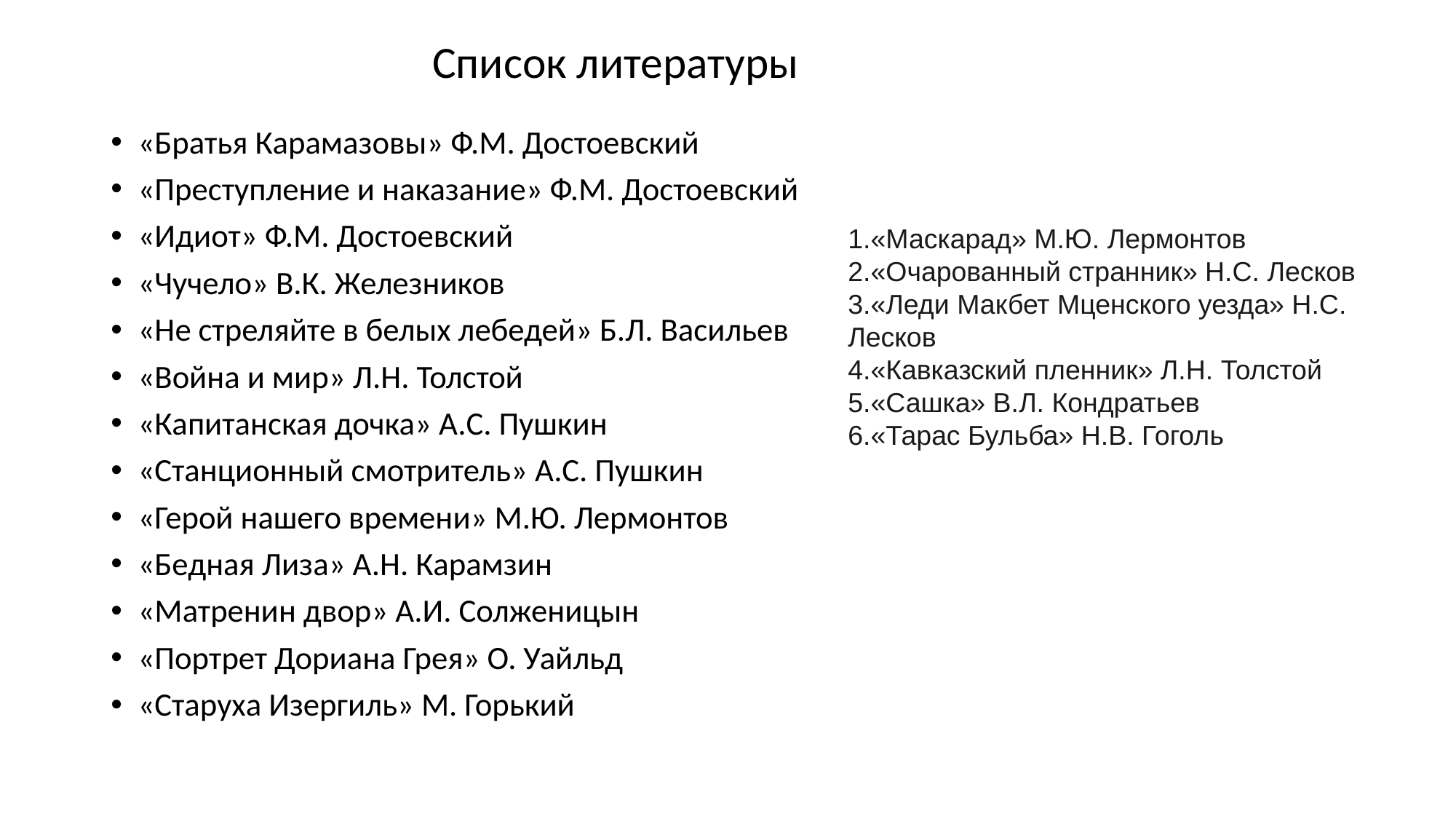

# Список литературы
«Братья Карамазовы» Ф.М. Достоевский
«Преступление и наказание» Ф.М. Достоевский
«Идиот» Ф.М. Достоевский
«Чучело» В.К. Железников
«Не стреляйте в белых лебедей» Б.Л. Васильев
«Война и мир» Л.Н. Толстой
«Капитанская дочка» А.С. Пушкин
«Станционный смотритель» А.С. Пушкин
«Герой нашего времени» М.Ю. Лермонтов
«Бедная Лиза» А.Н. Карамзин
«Матренин двор» А.И. Солженицын
«Портрет Дориана Грея» О. Уайльд
«Старуха Изергиль» М. Горький

«Маскарад» М.Ю. Лермонтов
«Очарованный странник» Н.С. Лесков
«Леди Макбет Мценского уезда» Н.С. Лесков
«Кавказский пленник» Л.Н. Толстой
«Сашка» В.Л. Кондратьев
«Тарас Бульба» Н.В. Гоголь